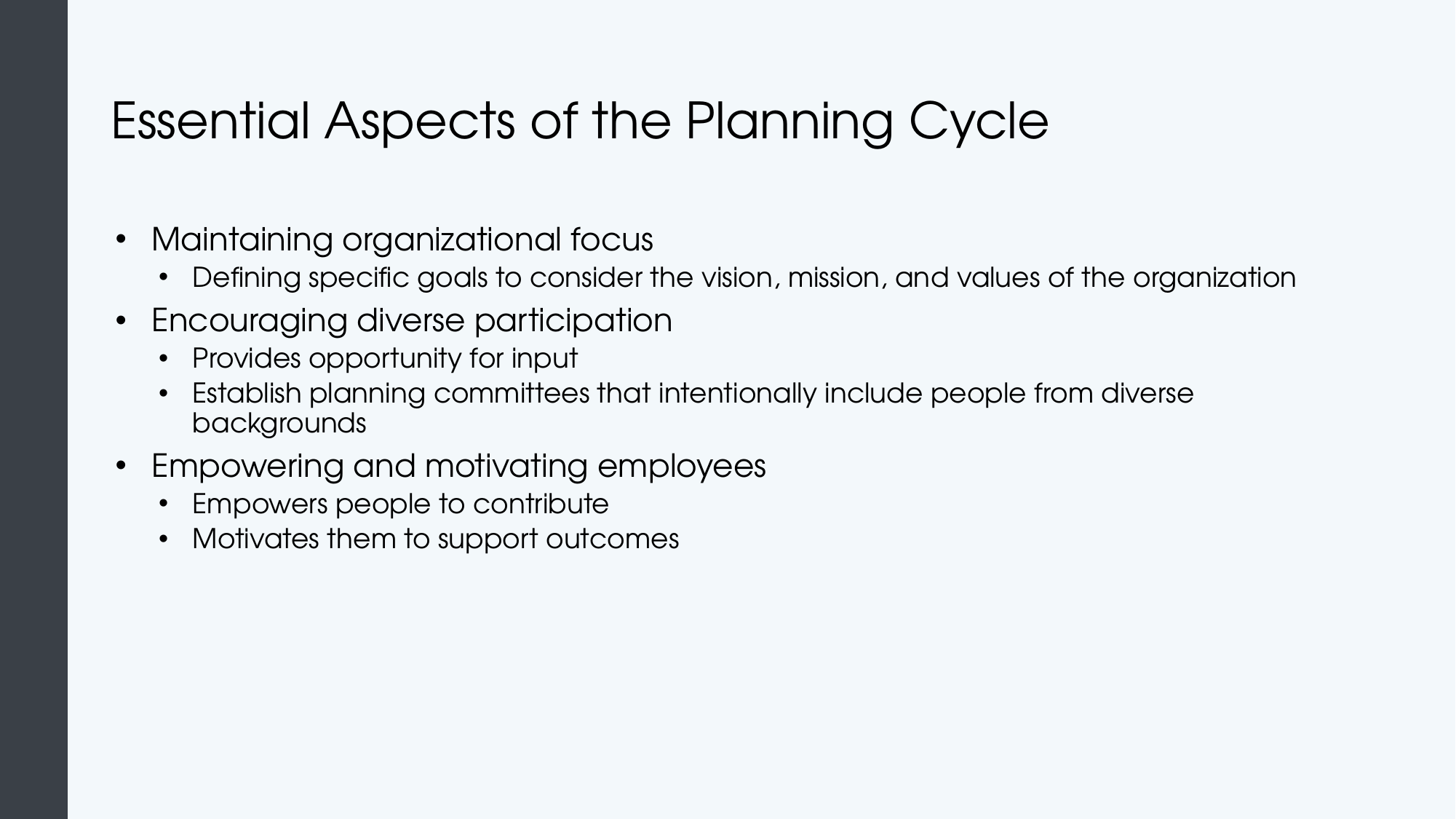

# Essential Aspects of the Planning Cycle
Maintaining organizational focus
Defining specific goals to consider the vision, mission, and values of the organization
Encouraging diverse participation
Provides opportunity for input
Establish planning committees that intentionally include people from diverse backgrounds
Empowering and motivating employees
Empowers people to contribute
Motivates them to support outcomes